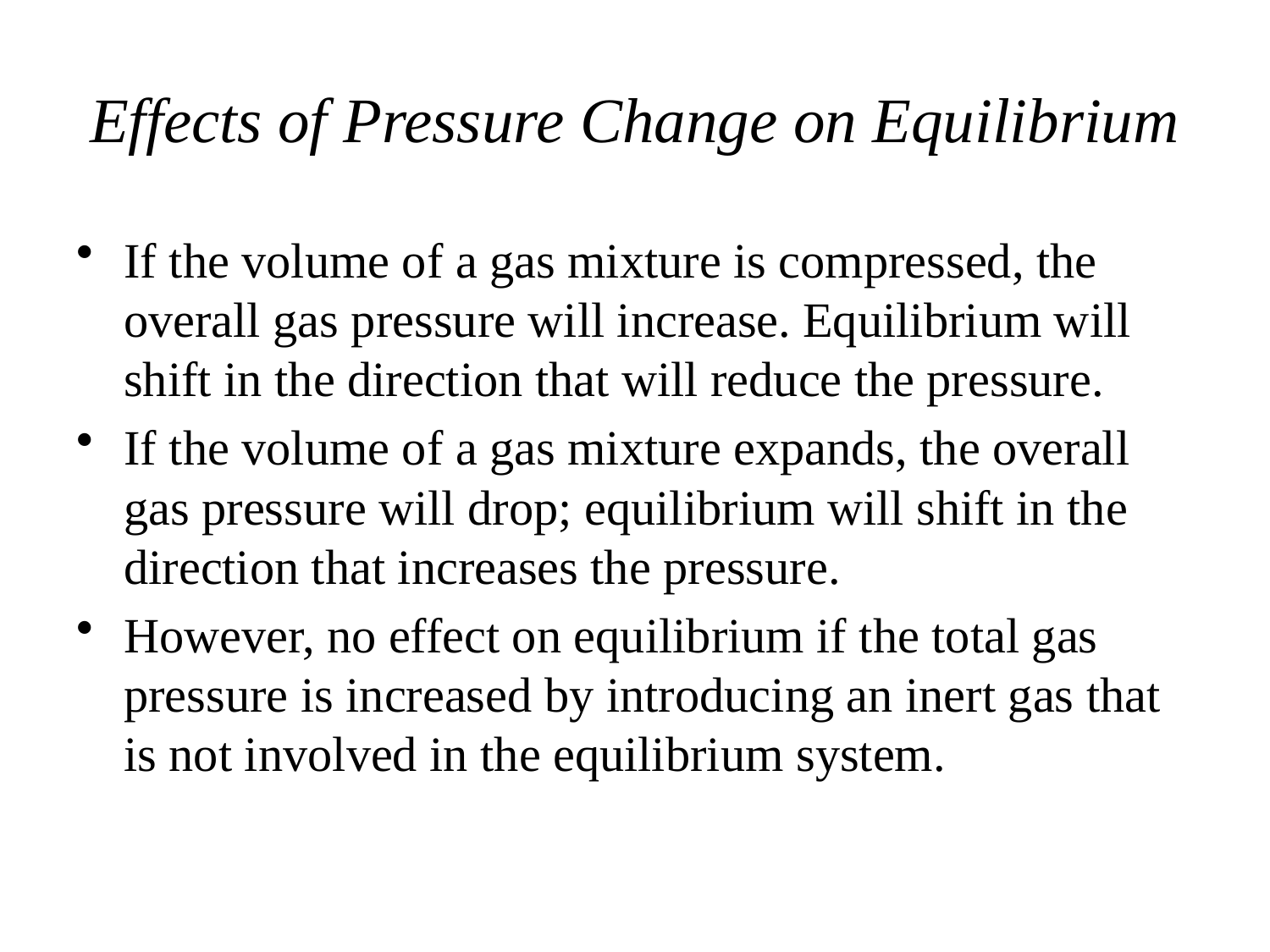

# Effects of Pressure Change on Equilibrium
If the volume of a gas mixture is compressed, the overall gas pressure will increase. Equilibrium will shift in the direction that will reduce the pressure.
If the volume of a gas mixture expands, the overall gas pressure will drop; equilibrium will shift in the direction that increases the pressure.
However, no effect on equilibrium if the total gas pressure is increased by introducing an inert gas that is not involved in the equilibrium system.